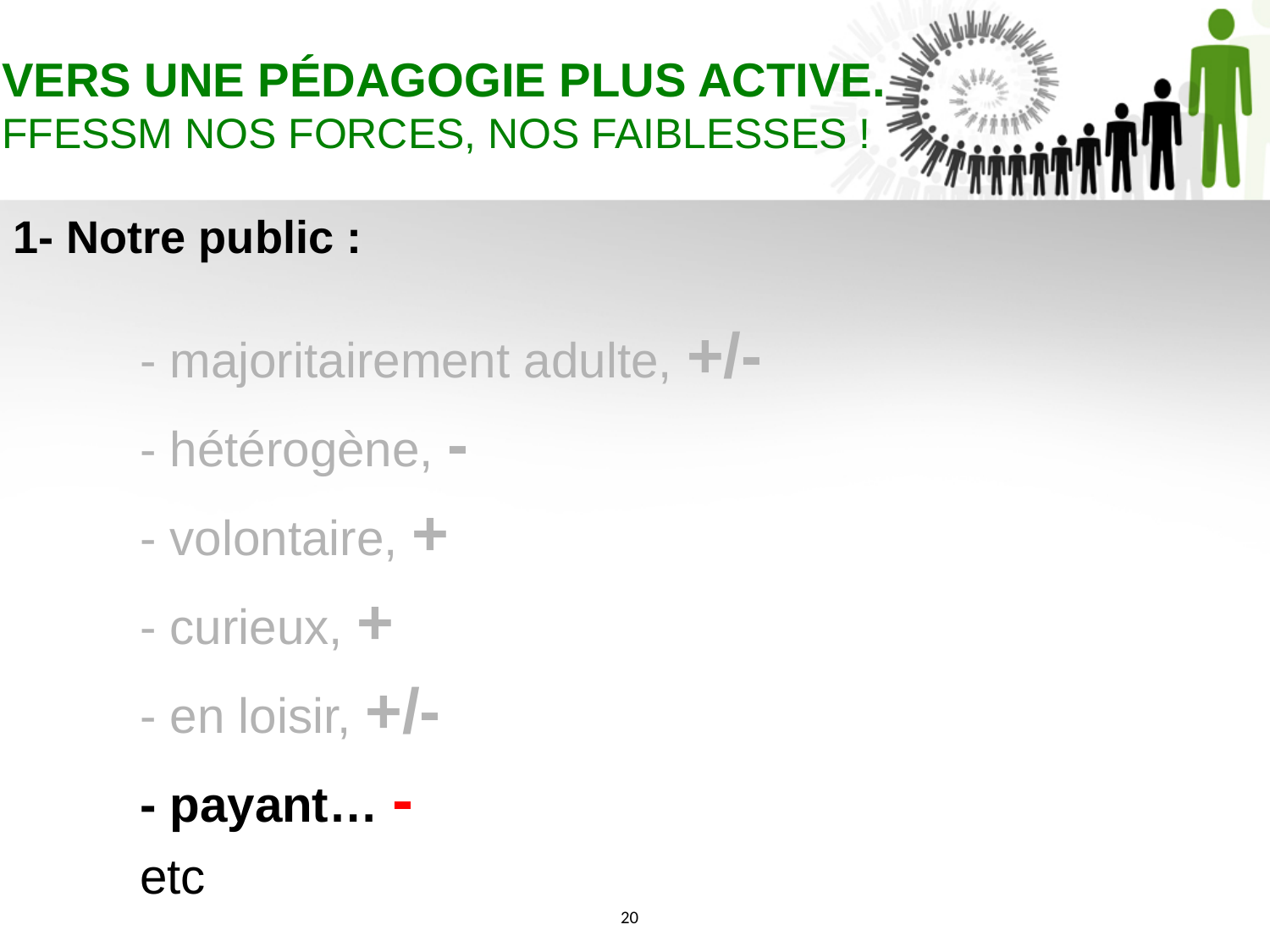

VERS UNE PÉDAGOGIE PLUS ACTIVE.
FFESSM NOS FORCES, NOS FAIBLESSES !
1- Notre public :

	- majoritairement adulte, +/-
	- hétérogène, -
	- volontaire, +
	- curieux, +
	- en loisir, +/-
	- payant… -
	etc

20